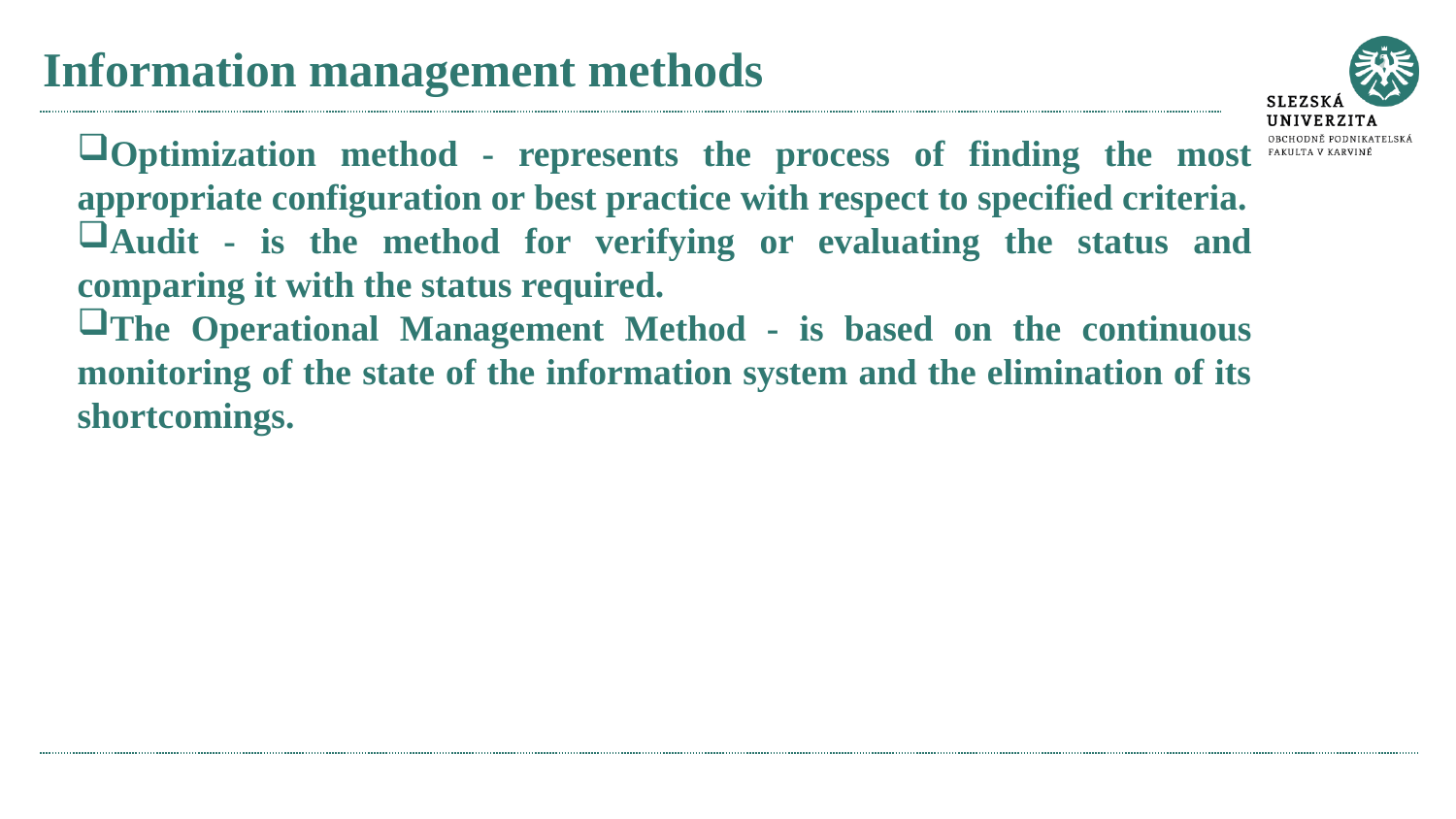

# Information management methods
Optimization method - represents the process of finding the most appropriate configuration or best practice with respect to specified criteria.
Audit - is the method for verifying or evaluating the status and comparing it with the status required.
The Operational Management Method - is based on the continuous monitoring of the state of the information system and the elimination of its shortcomings.